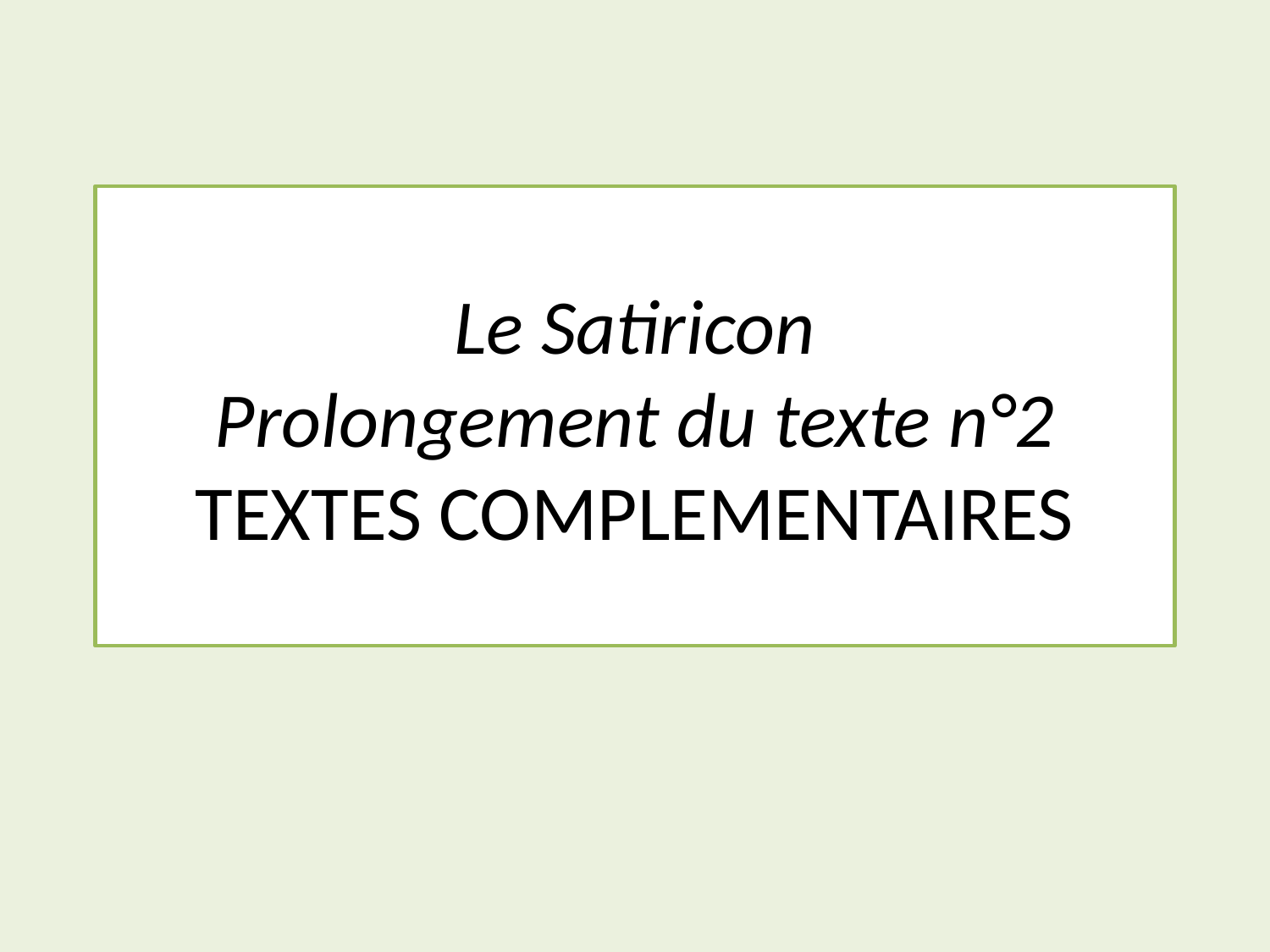

# Le Satiricon Prolongement du texte n°2 TEXTES COMPLEMENTAIRES